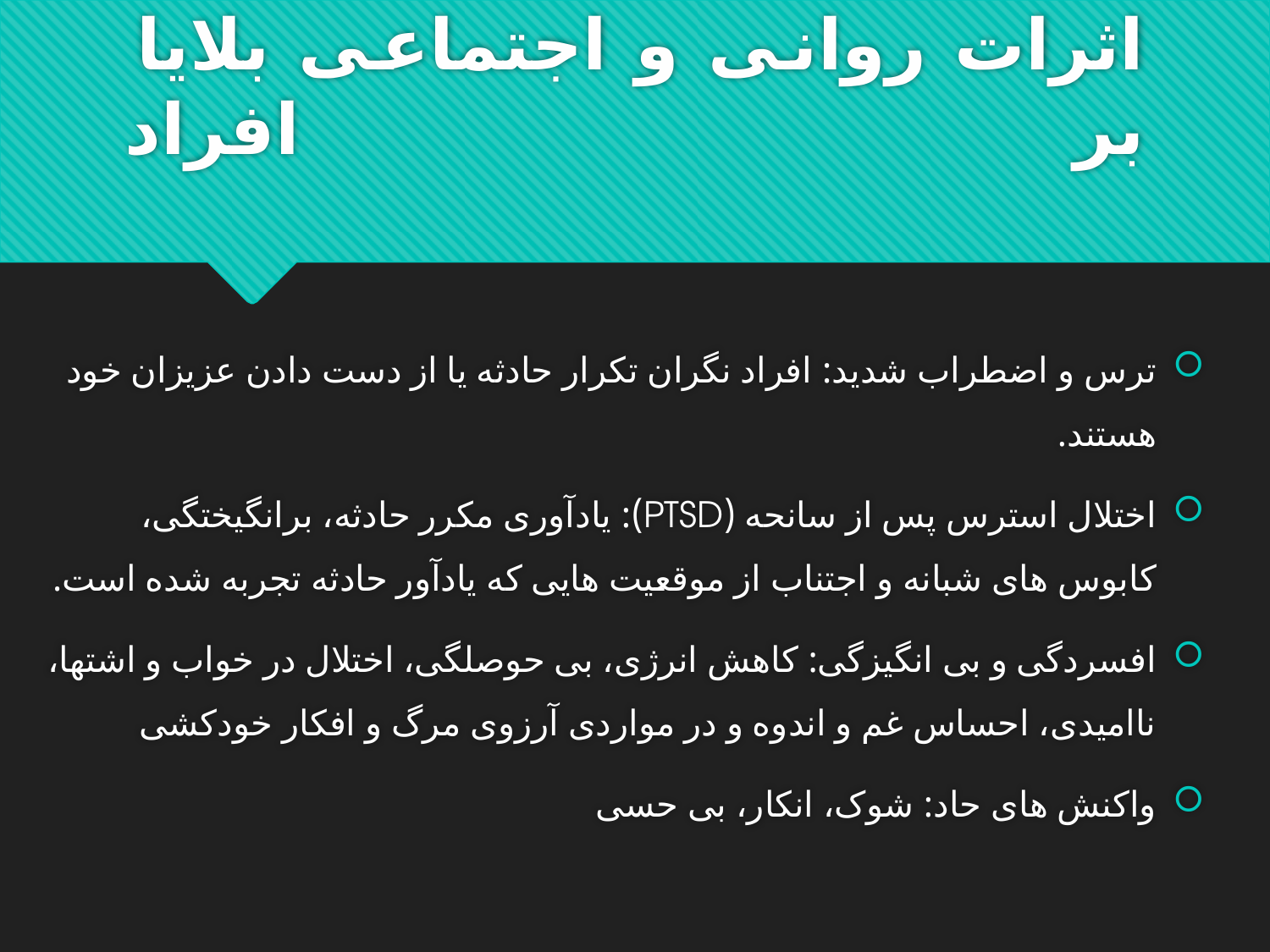

# اثرات روانی و اجتماعی بلایا بر افراد
ترس و اضطراب شدید: افراد نگران تکرار حادثه یا از دست دادن عزیزان خود هستند.
اختلال استرس پس از سانحه (PTSD): یادآوری مکرر حادثه، برانگیختگی، کابوس های شبانه و اجتناب از موقعیت هایی که یادآور حادثه تجربه شده است.
افسردگی و بی انگیزگی: کاهش انرژی، بی حوصلگی، اختلال در خواب و اشتها، ناامیدی، احساس غم و اندوه و در مواردی آرزوی مرگ و افکار خودکشی
واکنش های حاد: شوک، انکار، بی حسی